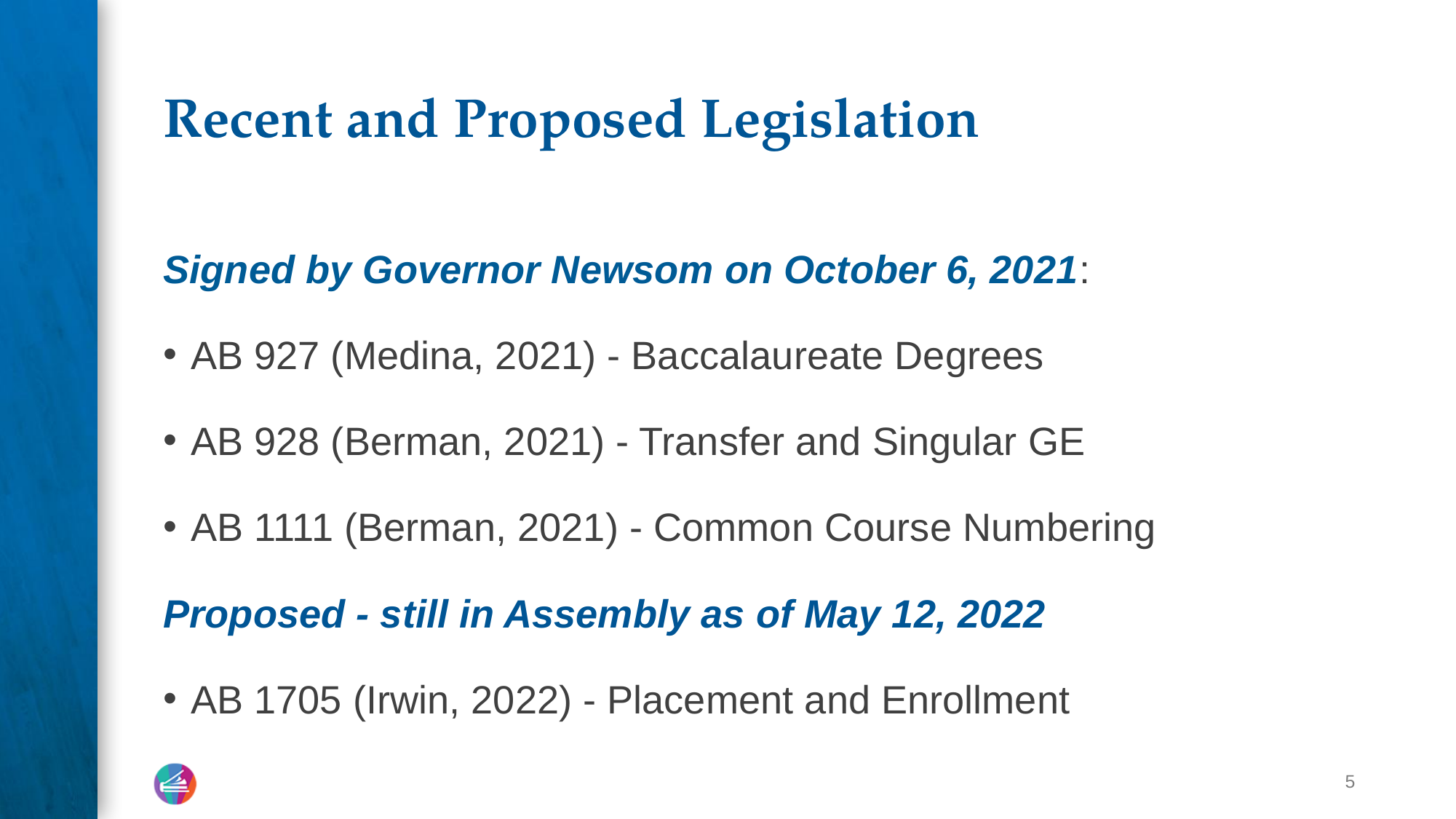

# Recent and Proposed Legislation
Signed by Governor Newsom on October 6, 2021:
AB 927 (Medina, 2021) - Baccalaureate Degrees
AB 928 (Berman, 2021) - Transfer and Singular GE
AB 1111 (Berman, 2021) - Common Course Numbering
Proposed - still in Assembly as of May 12, 2022
AB 1705 (Irwin, 2022) - Placement and Enrollment
5